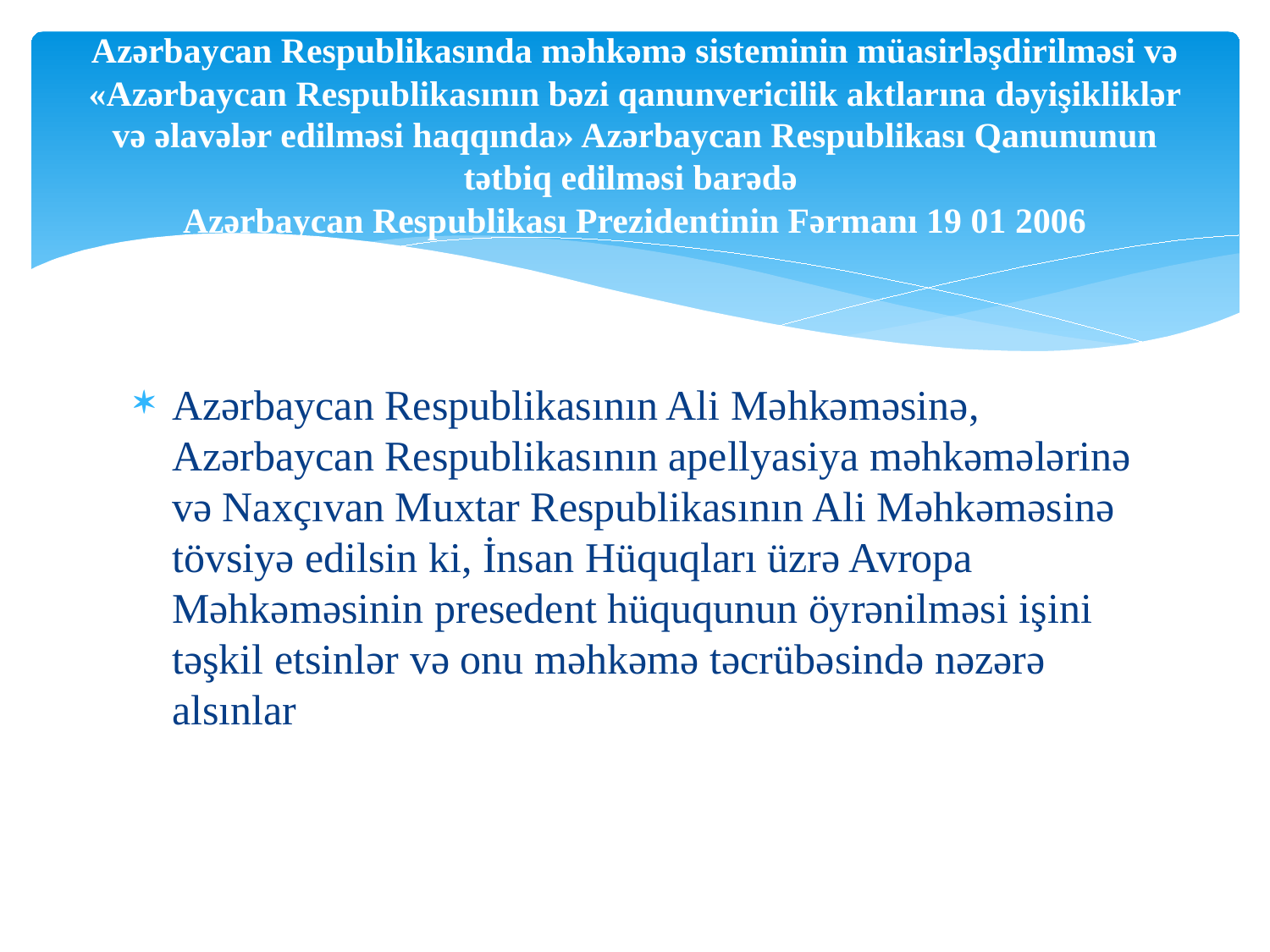

# Azərbaycan Respublikasında məhkəmə sisteminin müasirləşdirilməsi və «Azərbaycan Respublikasının bəzi qanunvericilik aktlarına dəyişikliklər və əlavələr edilməsi haqqında» Azərbaycan Respublikası Qanununun tətbiq edilməsi barədə Azərbaycan Respublikası Prezidentinin Fərmanı 19 01 2006
Azərbaycan Respublikasının Ali Məhkəməsinə, Azərbaycan Respublikasının apellyasiya məhkəmələrinə və Naxçıvan Muxtar Respublikasının Ali Məhkəməsinə tövsiyə edilsin ki, İnsan Hüquqları üzrə Avropa Məhkəməsinin presedent hüququnun öyrənilməsi işini təşkil etsinlər və onu məhkəmə təcrübəsində nəzərə alsınlar